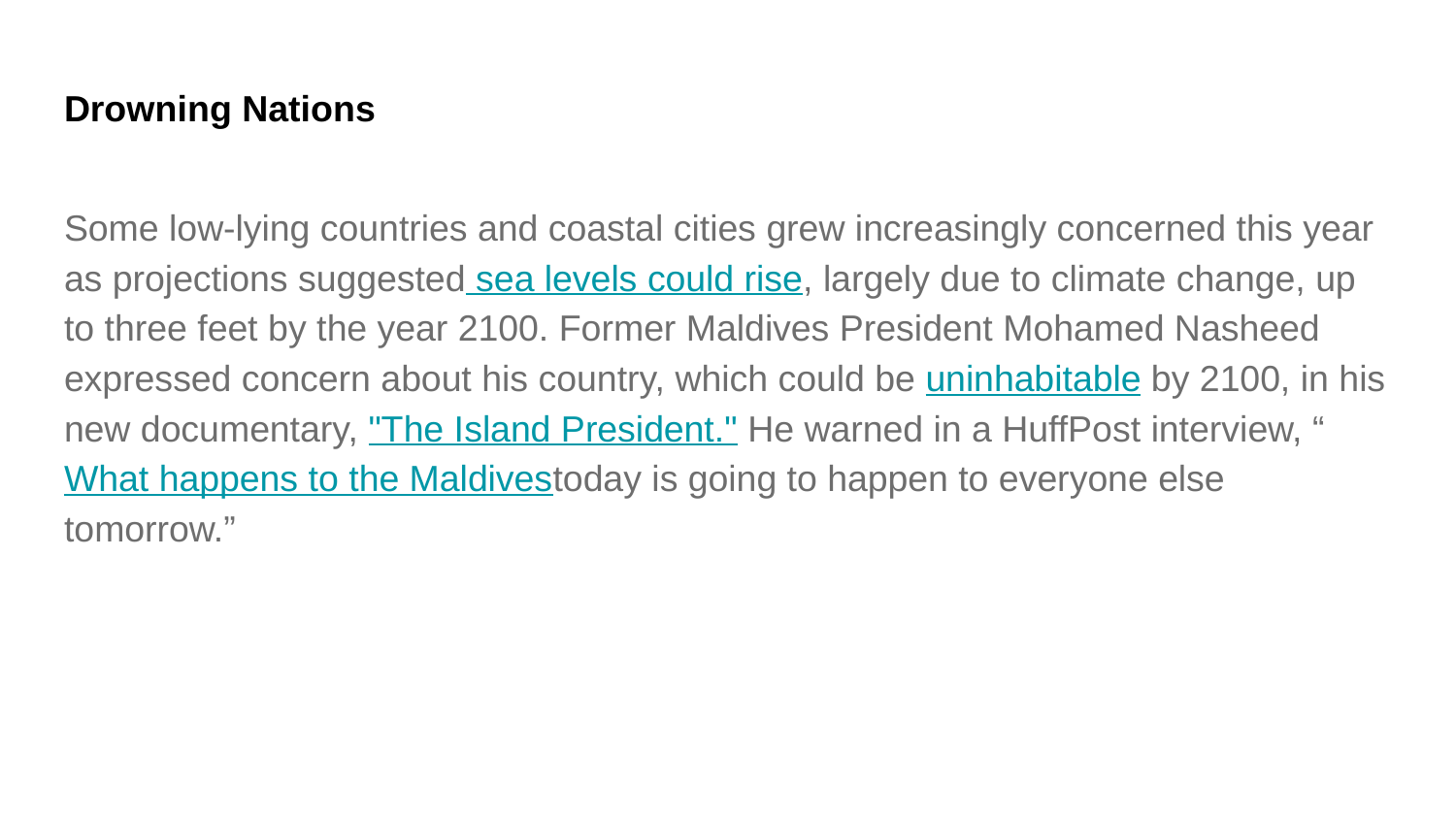

# Drowning Nations
Some low-lying countries and coastal cities grew increasingly concerned this year as projections suggested sea levels could rise, largely due to climate change, up to three feet by the year 2100. Former Maldives President Mohamed Nasheed expressed concern about his country, which could be uninhabitable by 2100, in his new documentary, "The Island President." He warned in a HuffPost interview, “What happens to the Maldivestoday is going to happen to everyone else tomorrow.”